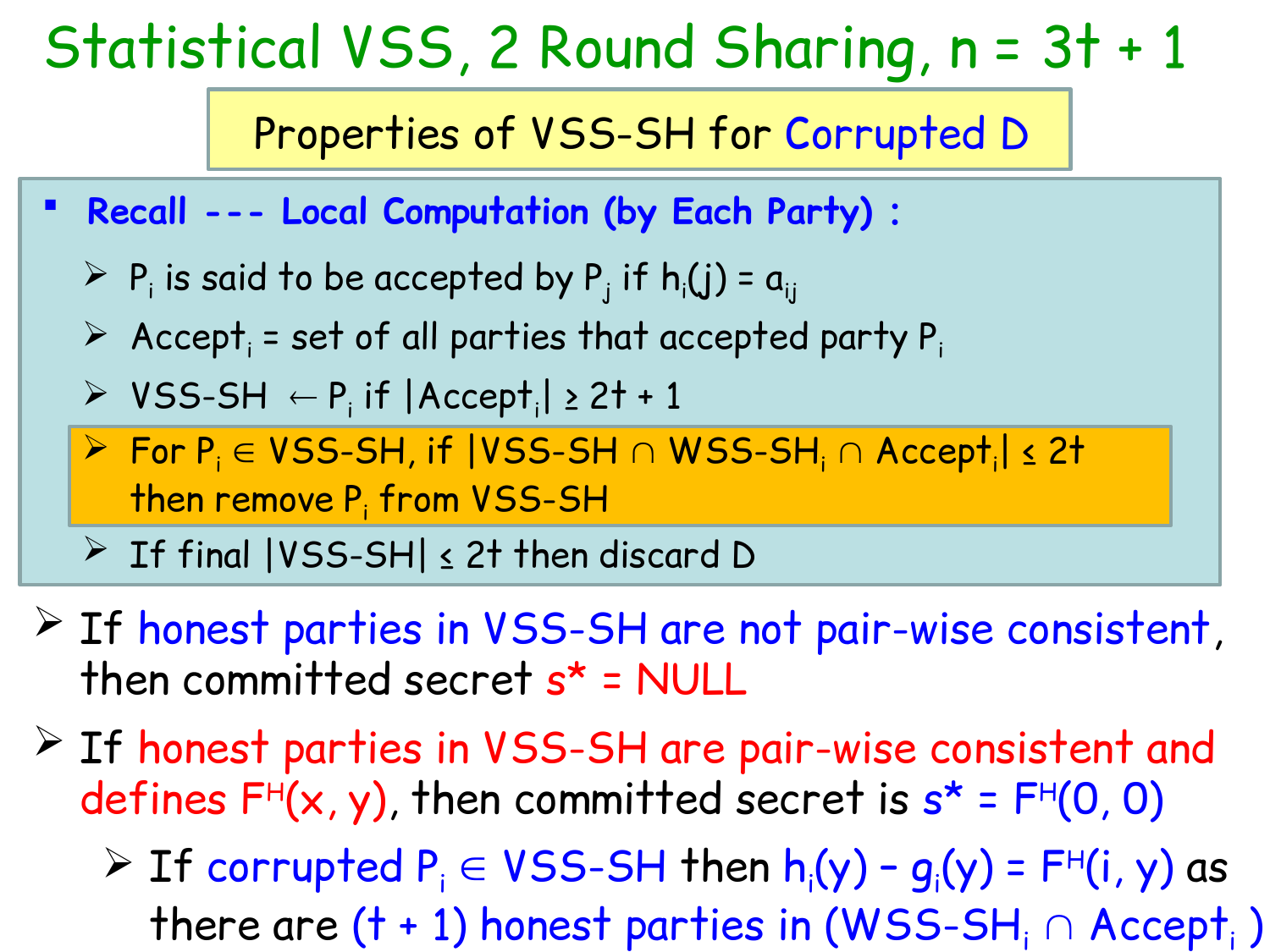

# Statistical VSS, 2 Round Sharing, n = 3t + 1

 Properties of VSS-SH for Corrupted D

 Recall --- Local Computation (by Each Party) :
Pi is said to be accepted by Pj if hi(j) = aij

Accepti = set of all parties that accepted party Pi
VSS-SH  ← Pi if |Accepti| ≥ 2t + 1
For Pi ∈ VSS-SH, if |VSS-SH ∩ WSS-SHi ∩ Accepti| ≤ 2t then remove Pi from VSS-SH
For Pi ∈ VSS-SH, if |VSS-SH ∩ WSS-SHi ∩ Accepti| ≤ 2t then remove Pi from VSS-SH
If final |VSS-SH| ≤ 2t then discard D
If honest parties in VSS-SH are not pair-wise consistent, then committed secret s* = NULL
If honest parties in VSS-SH are pair-wise consistent and defines FH(x, y), then committed secret is s* = FH(0, 0)
If corrupted Pi ∈ VSS-SH then hi(y) – gi(y) = FH(i, y) as there are (t + 1) honest parties in (WSS-SHi ∩ Accepti )